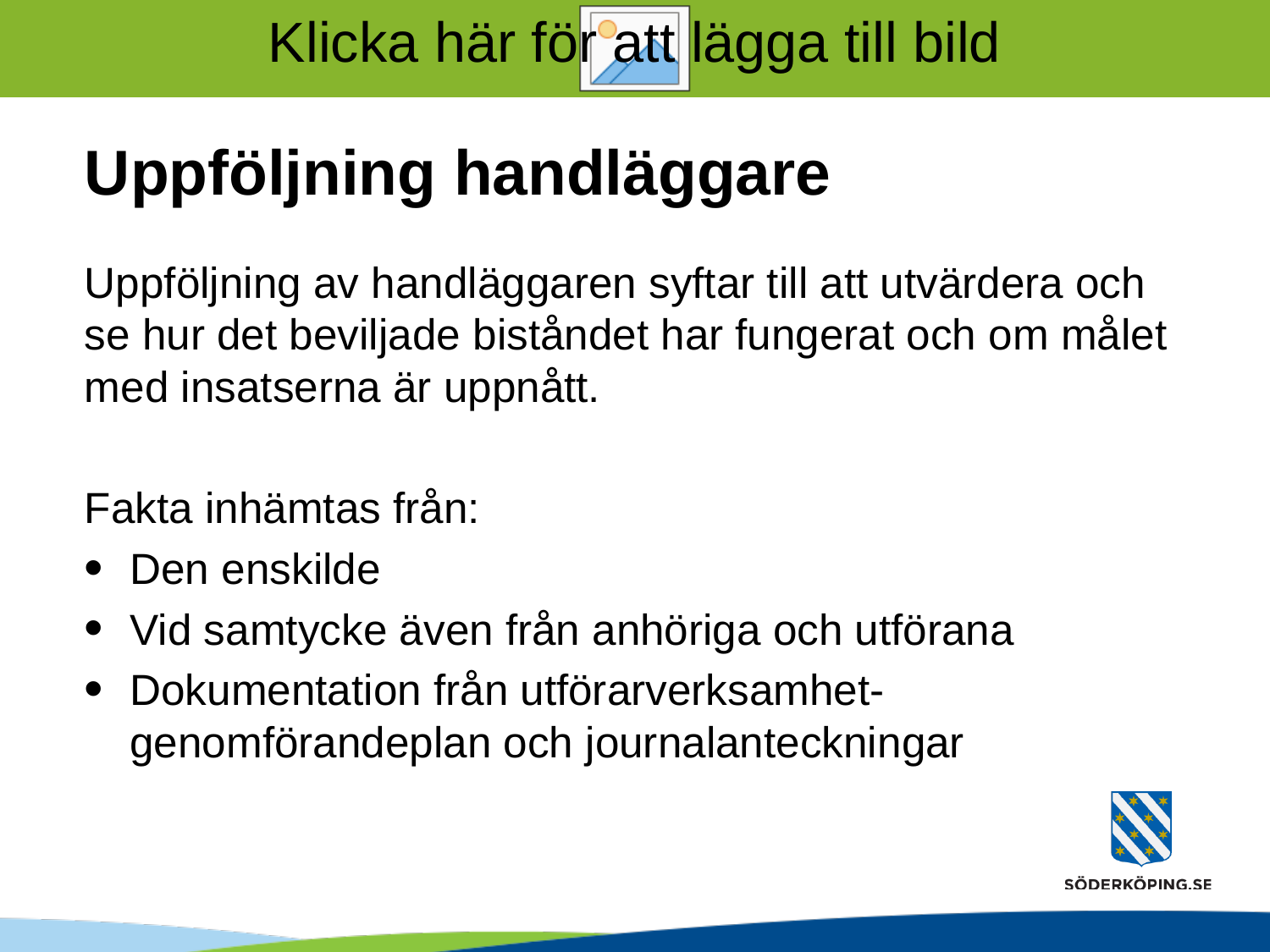

# Uppföljning handläggare
Uppföljning av handläggaren syftar till att utvärdera och se hur det beviljade biståndet har fungerat och om målet med insatserna är uppnått.

Fakta inhämtas från:
Den enskilde
Vid samtycke även från anhöriga och utförana
Dokumentation från utförarverksamhet- genomförandeplan och journalanteckningar